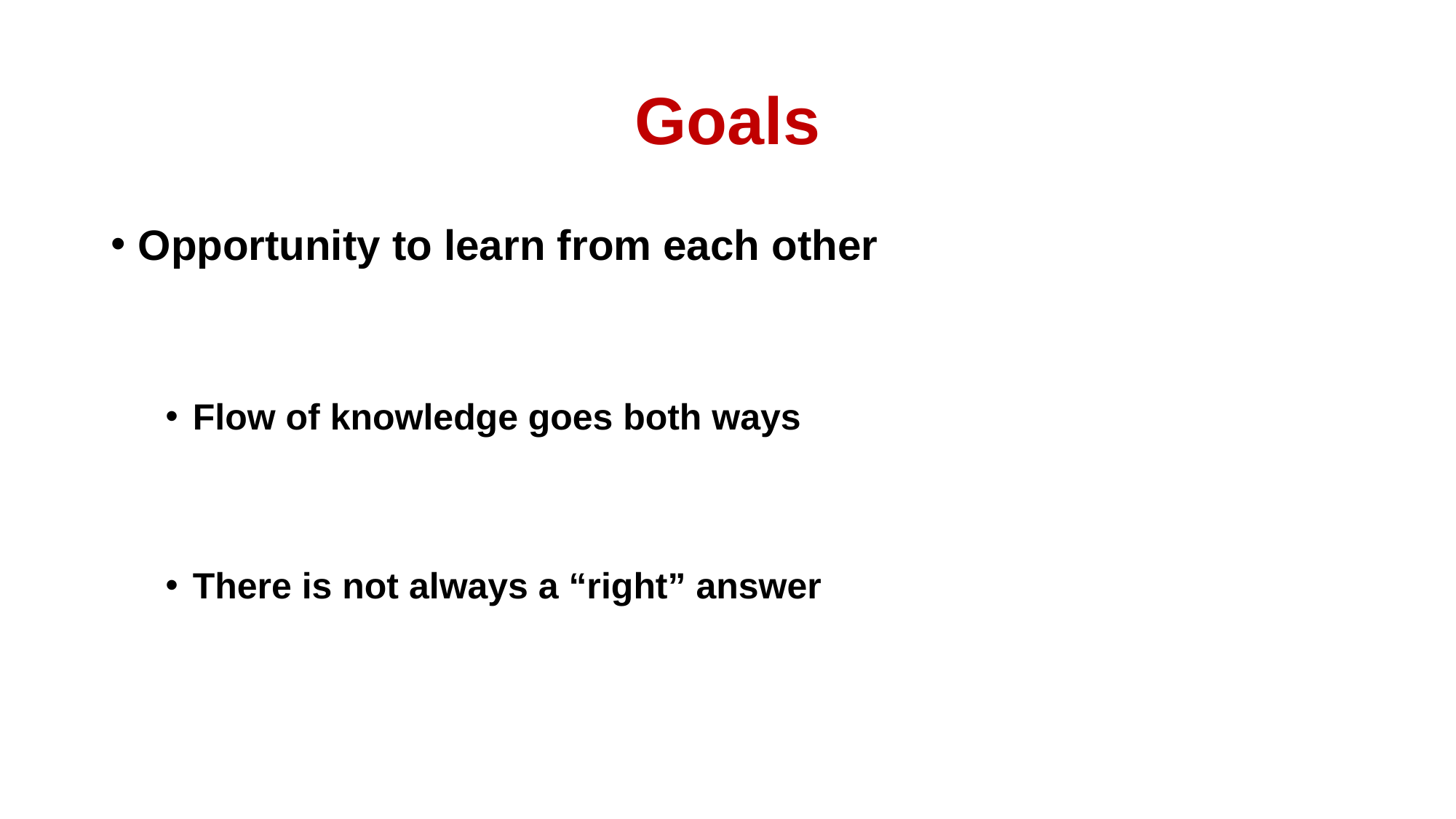

# Goals
Opportunity to learn from each other

Flow of knowledge goes both ways

There is not always a “right” answer